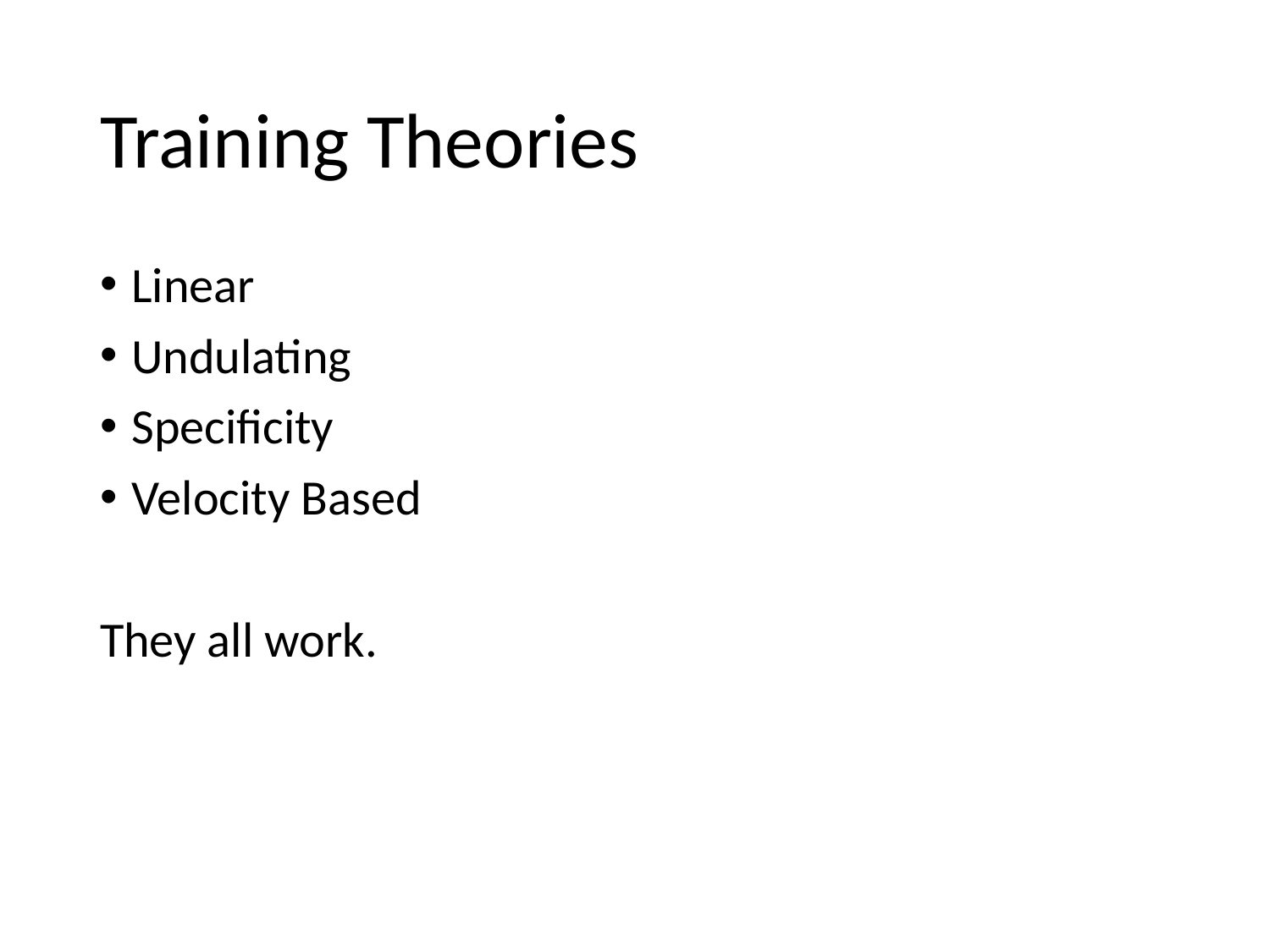

# Training Theories
Linear
Undulating
Specificity
Velocity Based

They all work.